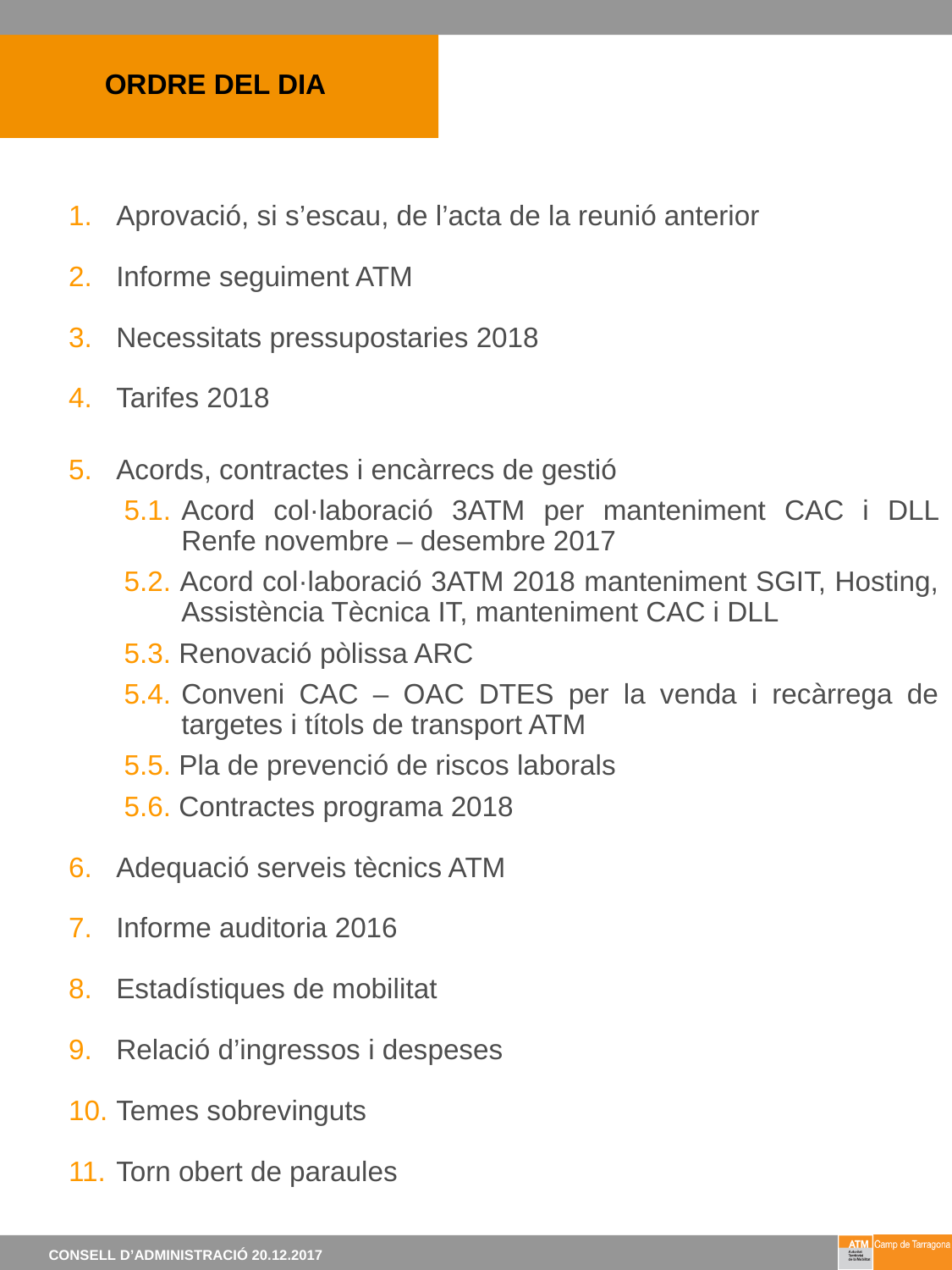

1
ORDRE DEL DIA
Aprovació, si s’escau, de l’acta de la reunió anterior

Informe seguiment ATM

Necessitats pressupostaries 2018

Tarifes 2018

Acords, contractes i encàrrecs de gestió
5.1.	Acord col·laboració 3ATM per manteniment CAC i DLL Renfe novembre – desembre 2017
5.2. Acord col·laboració 3ATM 2018 manteniment SGIT, Hosting, Assistència Tècnica IT, manteniment CAC i DLL
5.3. Renovació pòlissa ARC
5.4.	Conveni CAC – OAC DTES per la venda i recàrrega de targetes i títols de transport ATM
5.5. Pla de prevenció de riscos laborals
5.6. Contractes programa 2018

Adequació serveis tècnics ATM

Informe auditoria 2016

Estadístiques de mobilitat

Relació d’ingressos i despeses

Temes sobrevinguts

Torn obert de paraules